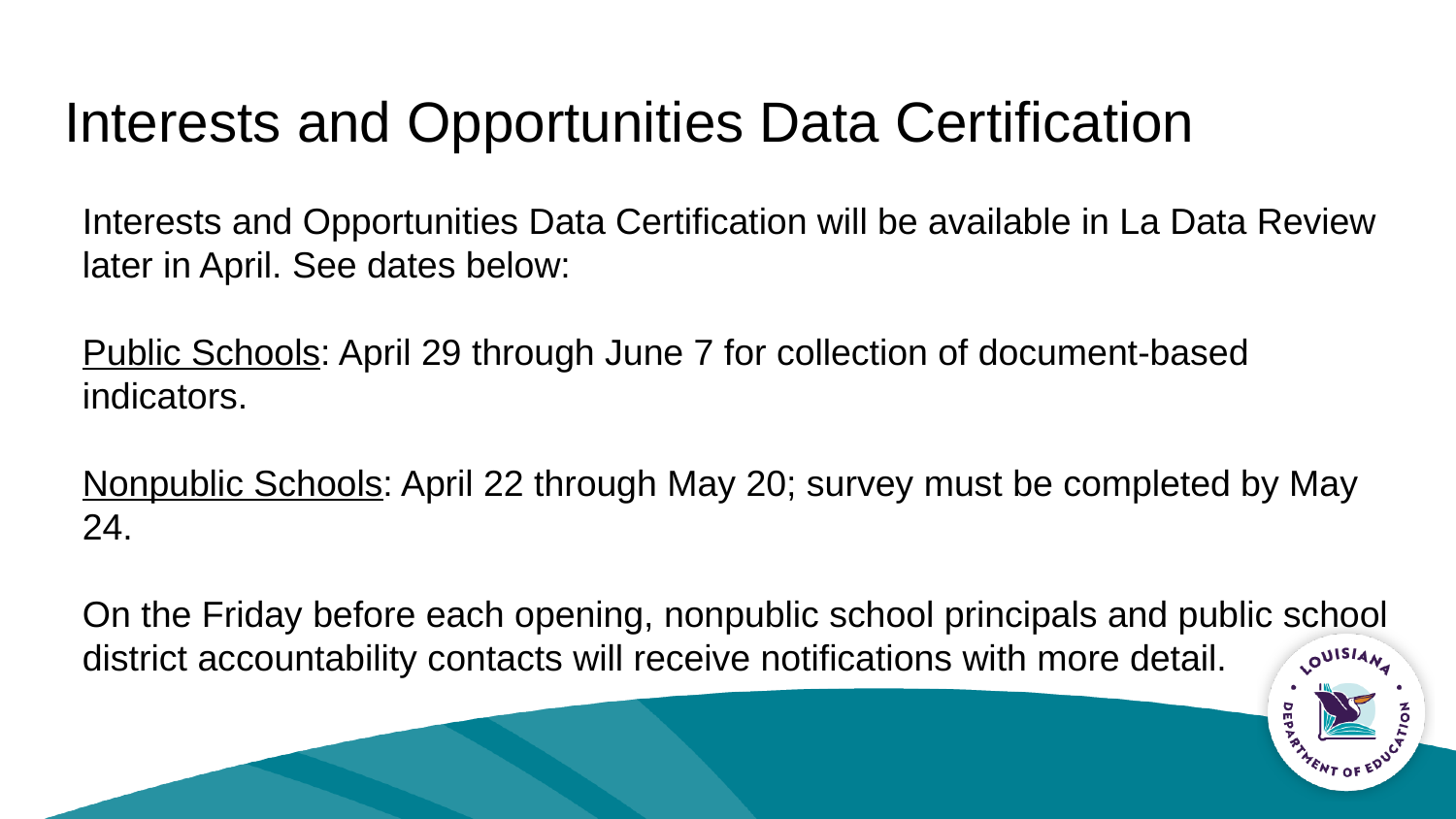

# Interests and Opportunities Data Certification
Interests and Opportunities Data Certification will be available in La Data Review later in April. See dates below:
Public Schools: April 29 through June 7 for collection of document-based indicators.

Nonpublic Schools: April 22 through May 20; survey must be completed by May 24.

On the Friday before each opening, nonpublic school principals and public school district accountability contacts will receive notifications with more detail.